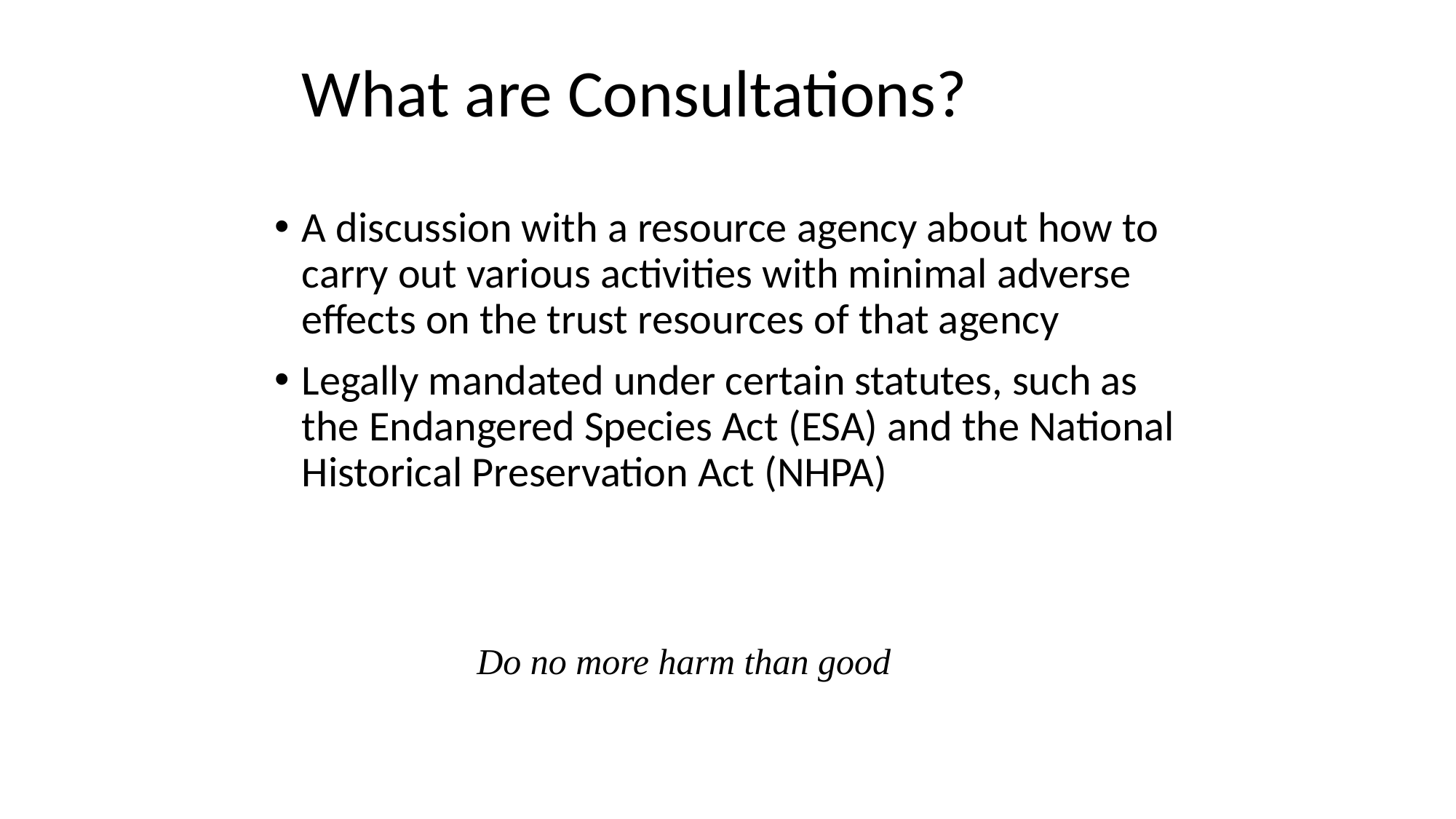

# What are Consultations?
A discussion with a resource agency about how to carry out various activities with minimal adverse effects on the trust resources of that agency
Legally mandated under certain statutes, such as the Endangered Species Act (ESA) and the National Historical Preservation Act (NHPA)
Do no more harm than good